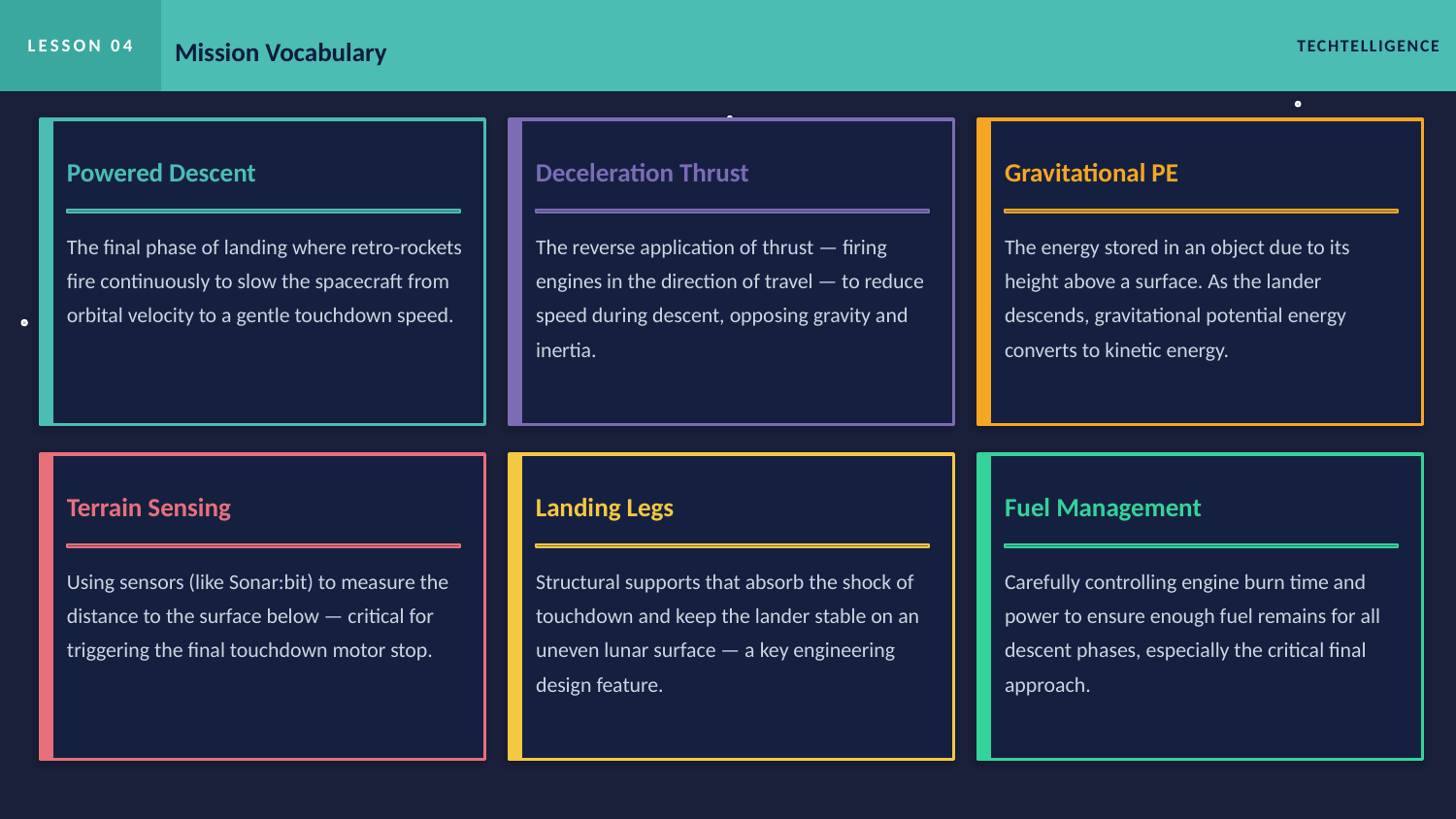

LESSON 04
Mission Vocabulary
TECHTELLIGENCE

Powered Descent
Deceleration Thrust
Gravitational PE

The final phase of landing where retro-rockets fire continuously to slow the spacecraft from orbital velocity to a gentle touchdown speed.
The reverse application of thrust — firing engines in the direction of travel — to reduce speed during descent, opposing gravity and inertia.
The energy stored in an object due to its height above a surface. As the lander descends, gravitational potential energy converts to kinetic energy.

Terrain Sensing
Landing Legs
Fuel Management

Using sensors (like Sonar:bit) to measure the distance to the surface below — critical for triggering the final touchdown motor stop.
Structural supports that absorb the shock of touchdown and keep the lander stable on an uneven lunar surface — a key engineering design feature.
Carefully controlling engine burn time and power to ensure enough fuel remains for all descent phases, especially the critical final approach.